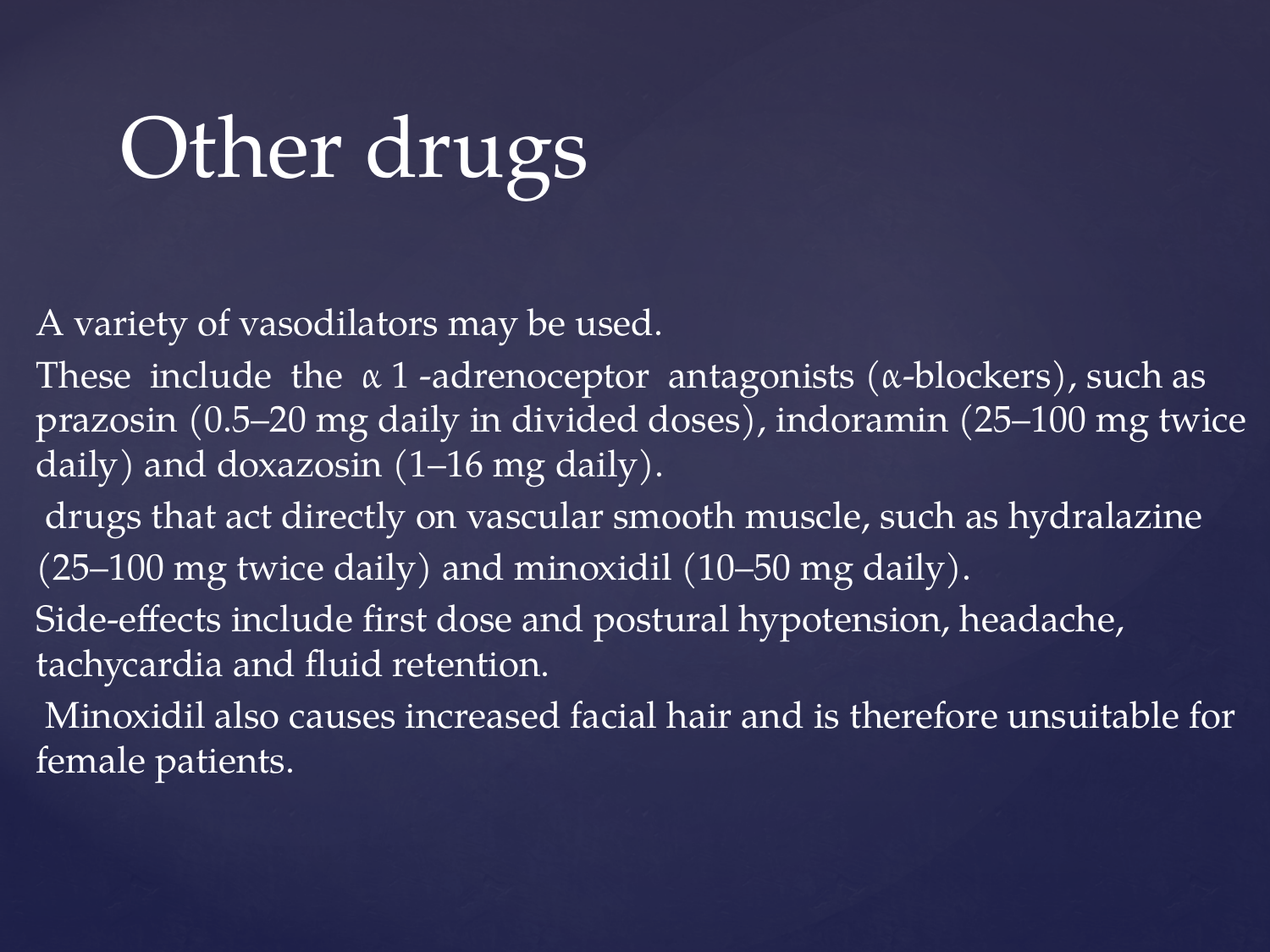

# Other drugs
A variety of vasodilators may be used.
These  include  the  α 1 -adrenoceptor  antagonists (α-blockers), such as prazosin (0.5–20 mg daily in divided doses), indoramin (25–100 mg twice daily) and doxazosin (1–16 mg daily).
 drugs that act directly on vascular smooth muscle, such as hydralazine
(25–100 mg twice daily) and minoxidil (10–50 mg daily).
Side-effects include first dose and postural hypotension, headache, tachycardia and fluid retention.
 Minoxidil also causes increased facial hair and is therefore unsuitable for female patients.